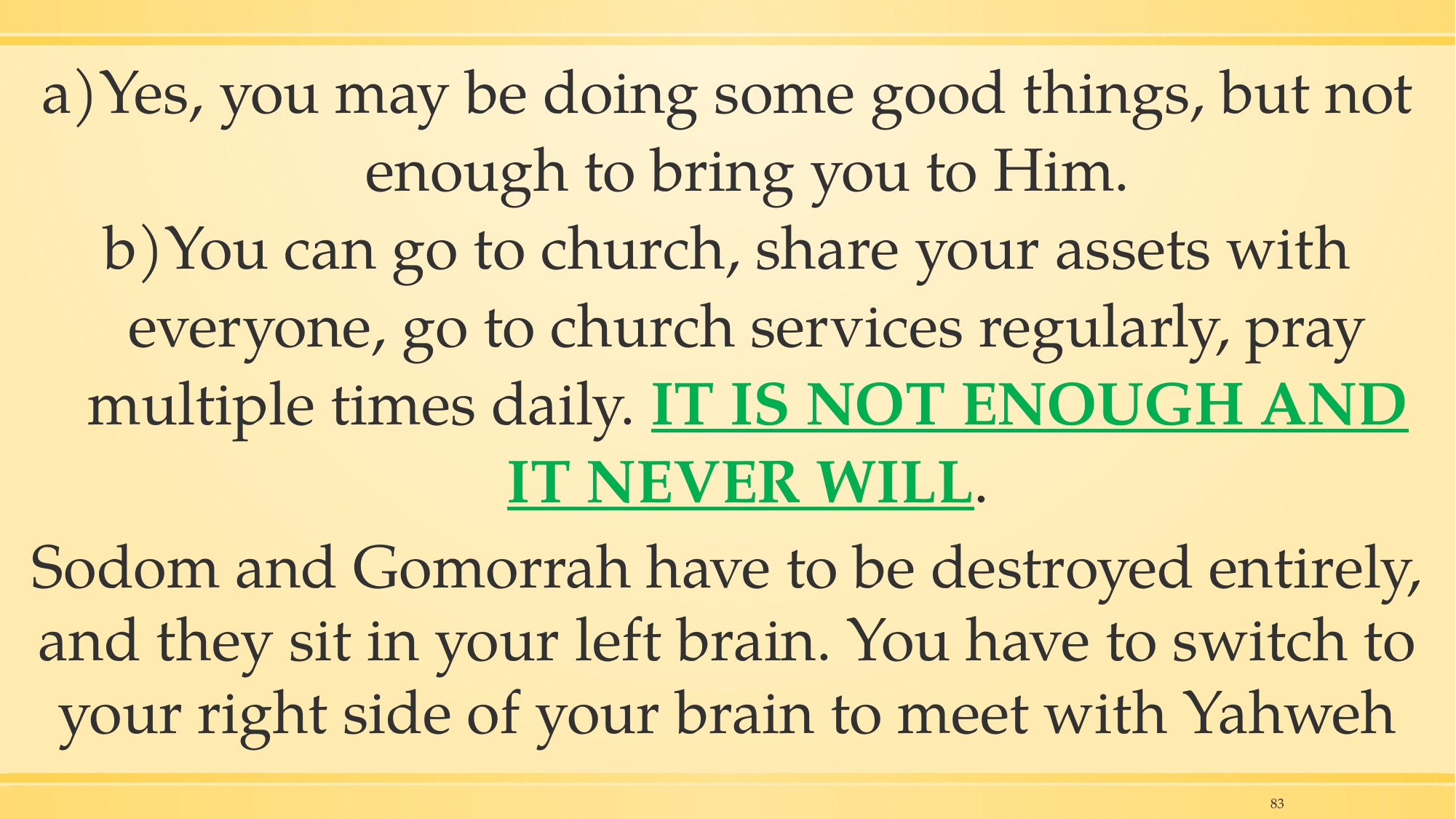

Yes, you may be doing some good things, but not enough to bring you to Him.
You can go to church, share your assets with everyone, go to church services regularly, pray multiple times daily. IT IS NOT ENOUGH AND IT NEVER WILL.
Sodom and Gomorrah have to be destroyed entirely, and they sit in your left brain. You have to switch to your right side of your brain to meet with Yahweh
83